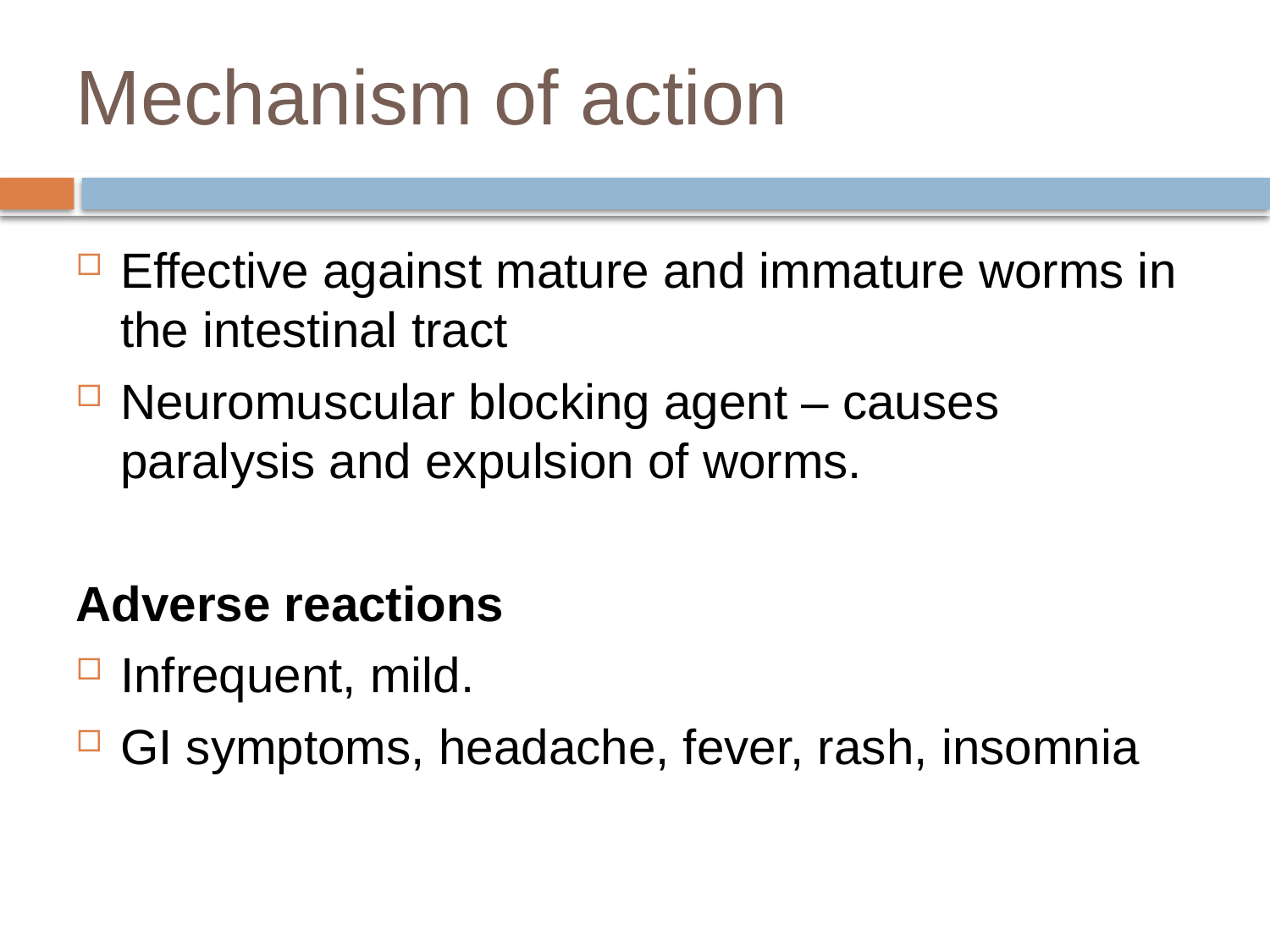

# Mechanism of action
Effective against mature and immature worms in the intestinal tract
Neuromuscular blocking agent – causes paralysis and expulsion of worms.

Adverse reactions
Infrequent, mild.
GI symptoms, headache, fever, rash, insomnia